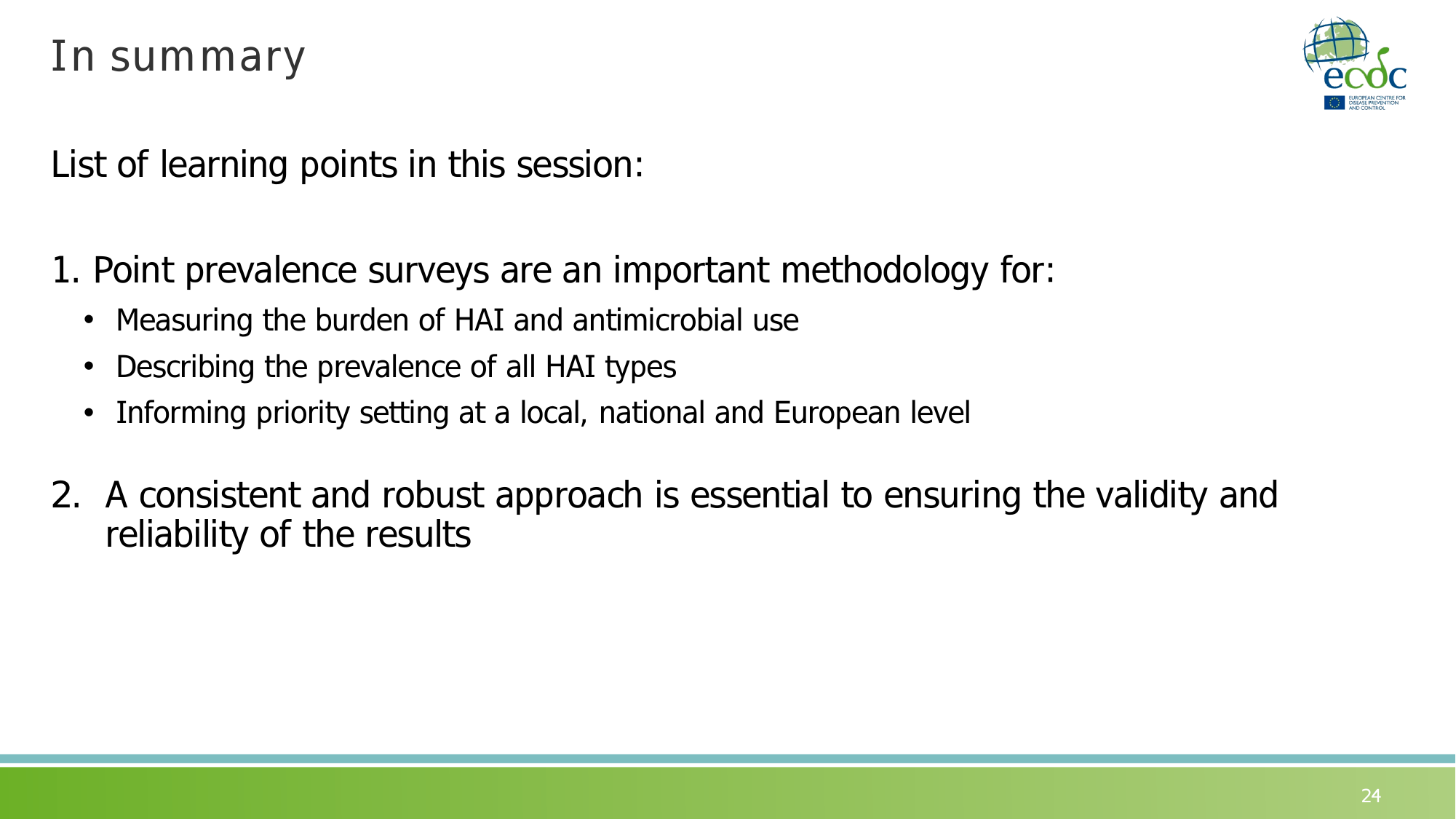

# In summary
List of learning points in this session:

1. Point prevalence surveys are an important methodology for:
Measuring the burden of HAI and antimicrobial use
Describing the prevalence of all HAI types
Informing priority setting at a local, national and European level
A consistent and robust approach is essential to ensuring the validity and reliability of the results

24